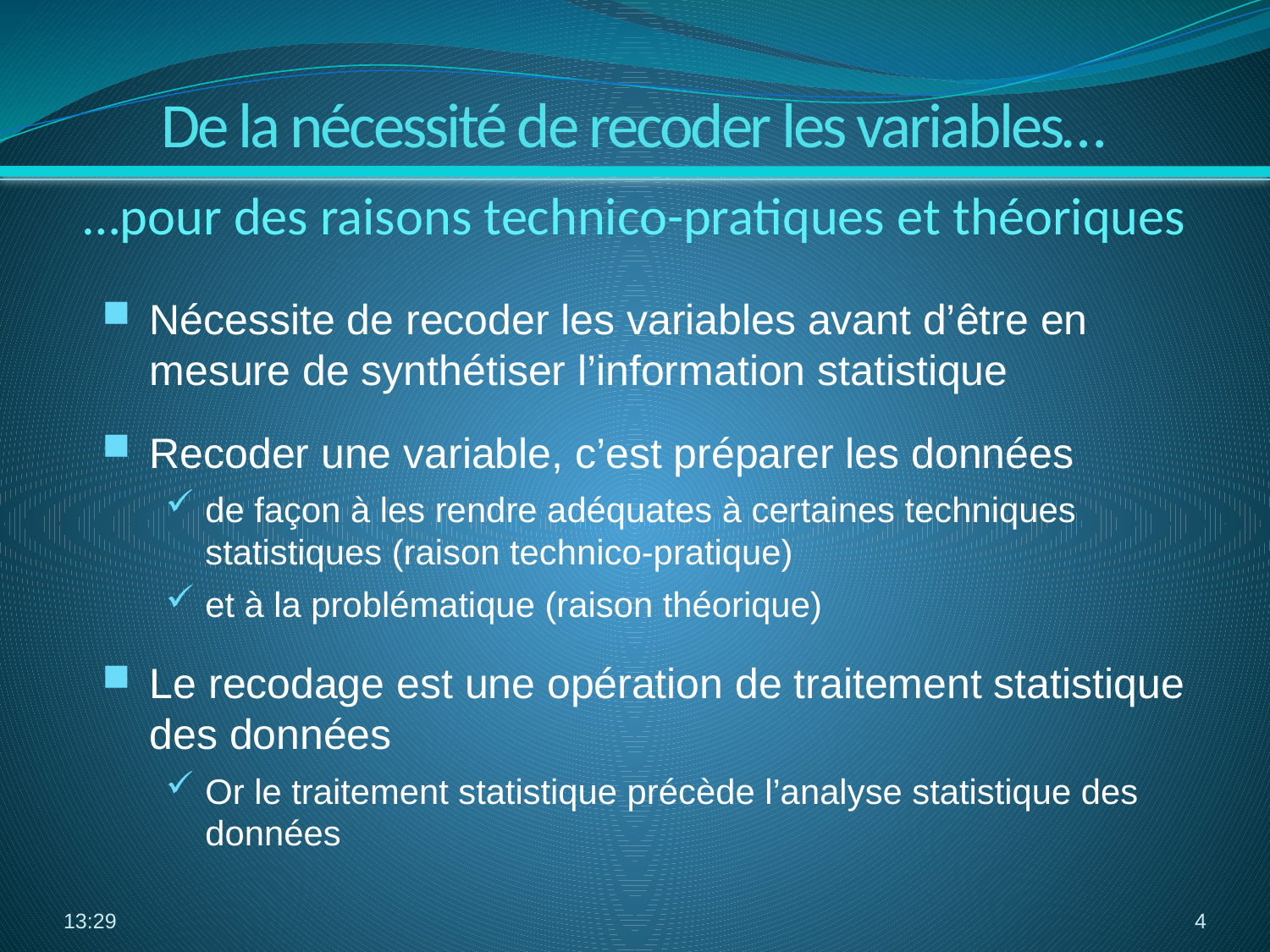

De la nécessité de recoder les variables…
…pour des raisons technico-pratiques et théoriques
Nécessite de recoder les variables avant d’être en mesure de synthétiser l’information statistique
Recoder une variable, c’est préparer les données
de façon à les rendre adéquates à certaines techniques statistiques (raison technico-pratique)
et à la problématique (raison théorique)
Le recodage est une opération de traitement statistique des données
Or le traitement statistique précède l’analyse statistique des données

13:29
4